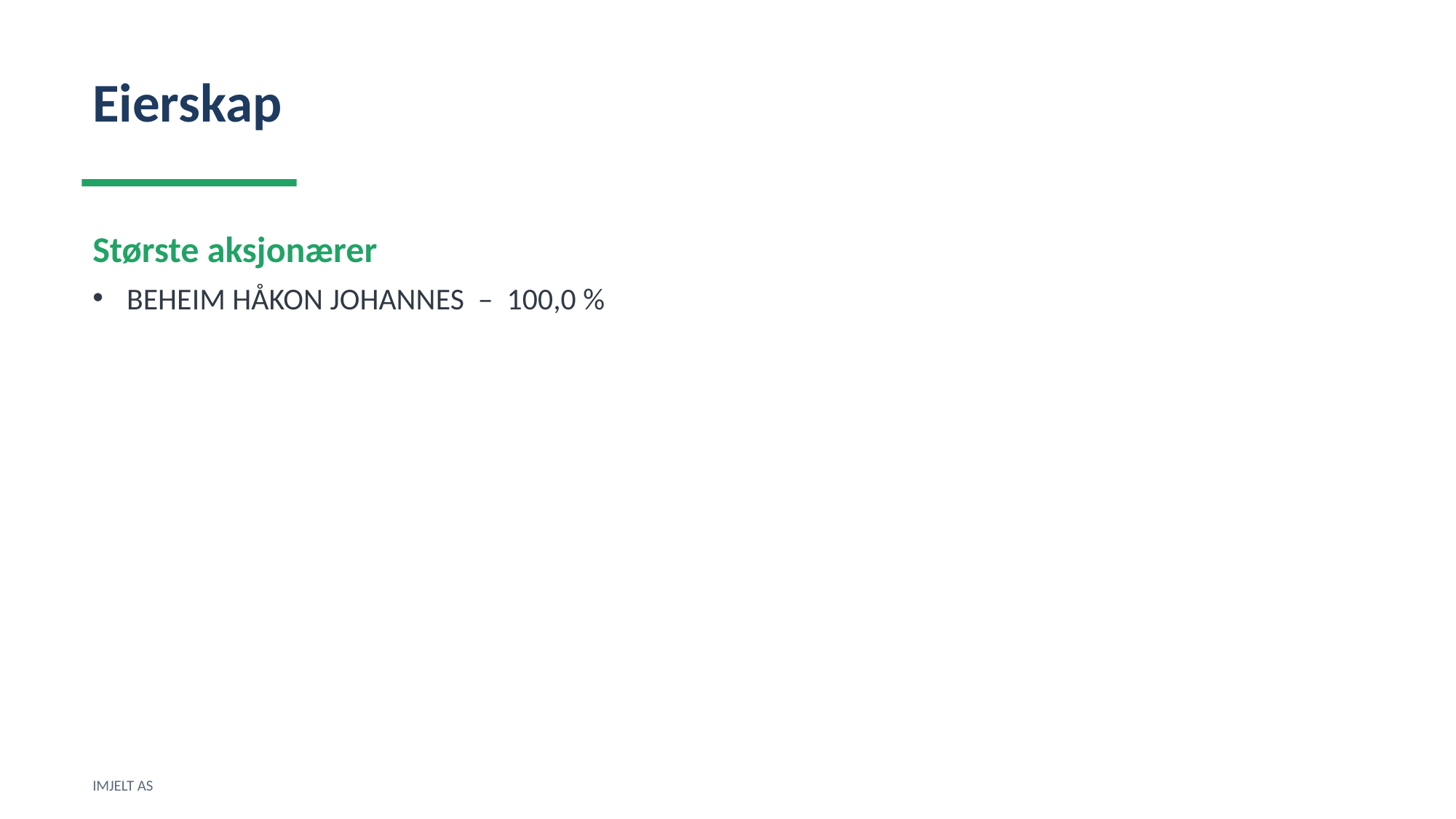

Eierskap

Største aksjonærer
BEHEIM HÅKON JOHANNES  –  100,0 %
IMJELT AS